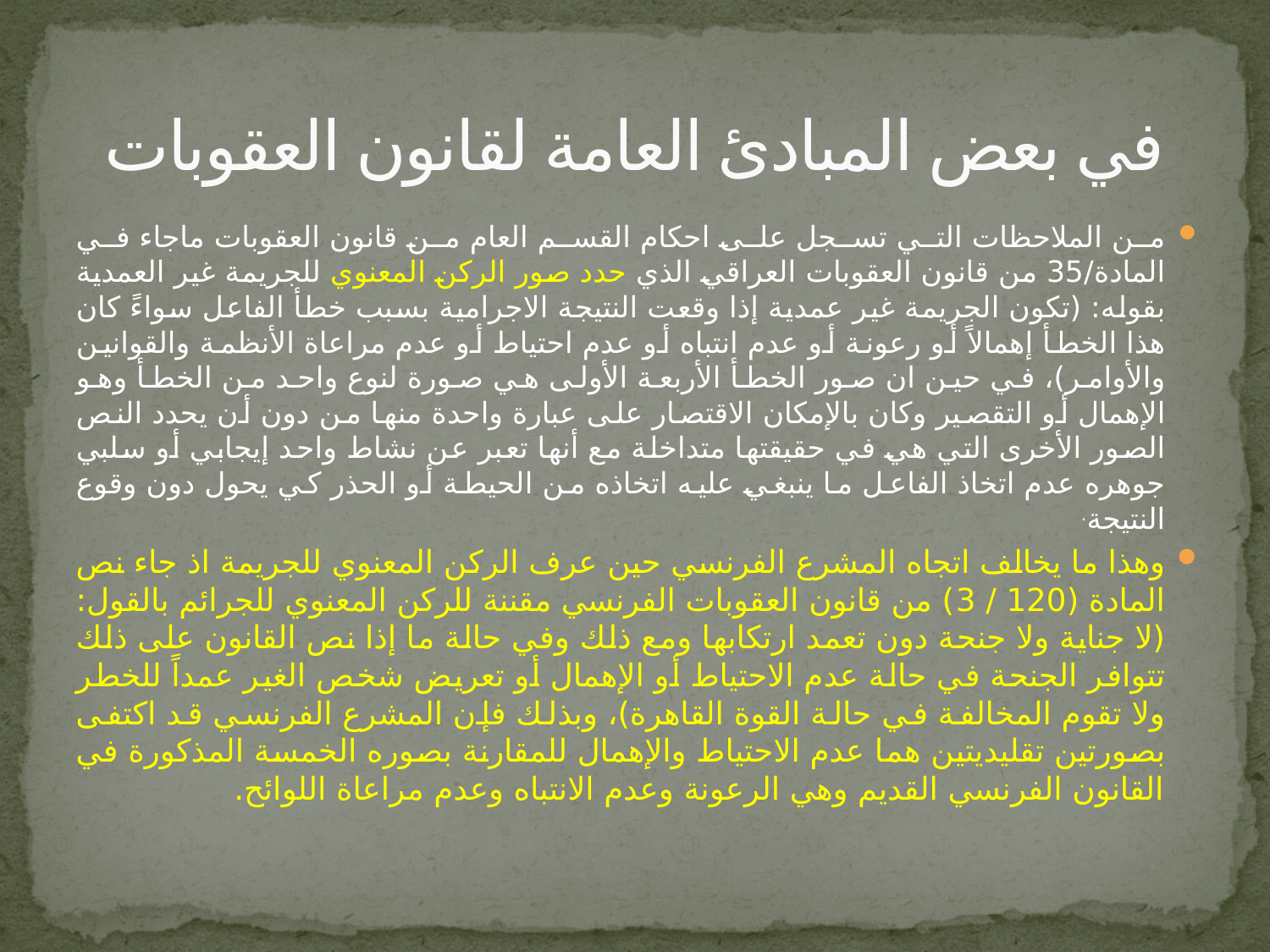

# في بعض المبادئ العامة لقانون العقوبات
من الملاحظات التي تسجل على احكام القسم العام من قانون العقوبات ماجاء في المادة/35 من قانون العقوبات العراقي الذي حدد صور الركن المعنوي للجريمة غير العمدية بقوله: (تكون الجريمة غير عمدية إذا وقعت النتيجة الاجرامية بسبب خطأ الفاعل سواءً كان هذا الخطأ إهمالاً أو رعونة أو عدم انتباه أو عدم احتياط أو عدم مراعاة الأنظمة والقوانين والأوامر)، في حين ان صور الخطأ الأربعة الأولى هي صورة لنوع واحد من الخطأ وهو الإهمال أو التقصير وكان بالإمكان الاقتصار على عبارة واحدة منها من دون أن يحدد النص الصور الأخرى التي هي في حقيقتها متداخلة مع أنها تعبر عن نشاط واحد إيجابي أو سلبي جوهره عدم اتخاذ الفاعل ما ينبغي عليه اتخاذه من الحيطة أو الحذر كي يحول دون وقوع النتيجة.
وهذا ما يخالف اتجاه المشرع الفرنسي حين عرف الركن المعنوي للجريمة اذ جاء نص المادة (120 / 3) من قانون العقوبات الفرنسي مقننة للركن المعنوي للجرائم بالقول: (لا جناية ولا جنحة دون تعمد ارتكابها ومع ذلك وفي حالة ما إذا نص القانون على ذلك تتوافر الجنحة في حالة عدم الاحتياط أو الإهمال أو تعريض شخص الغير عمداً للخطر ولا تقوم المخالفة في حالة القوة القاهرة)، وبذلك فإن المشرع الفرنسي قد اكتفى بصورتين تقليديتين هما عدم الاحتياط والإهمال للمقارنة بصوره الخمسة المذكورة في القانون الفرنسي القديم وهي الرعونة وعدم الانتباه وعدم مراعاة اللوائح.